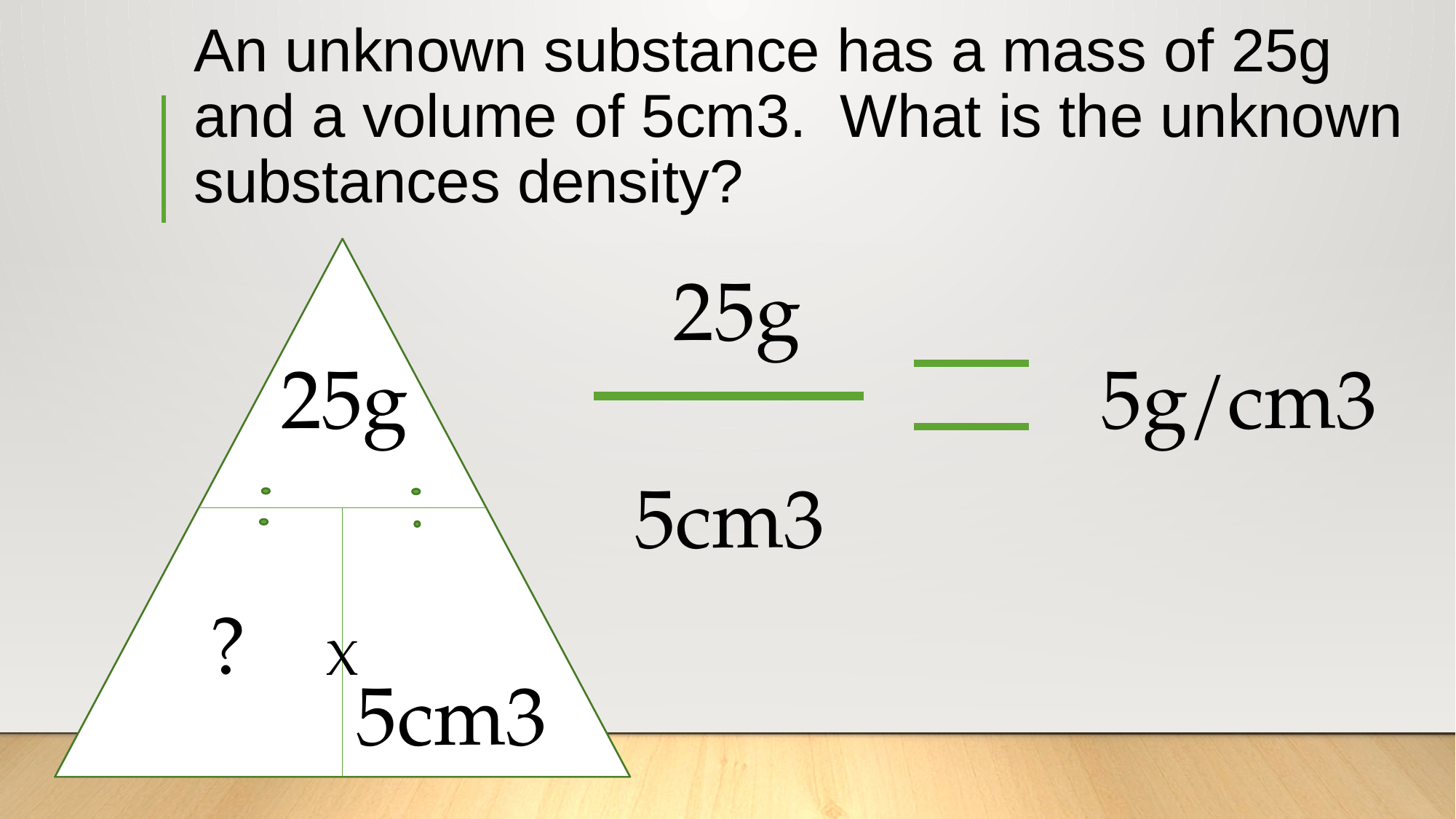

# An unknown substance has a mass of 25g and a volume of 5cm3.  What is the unknown substances density?

25g
25g
5g/cm3
5cm3

?
X
5cm3